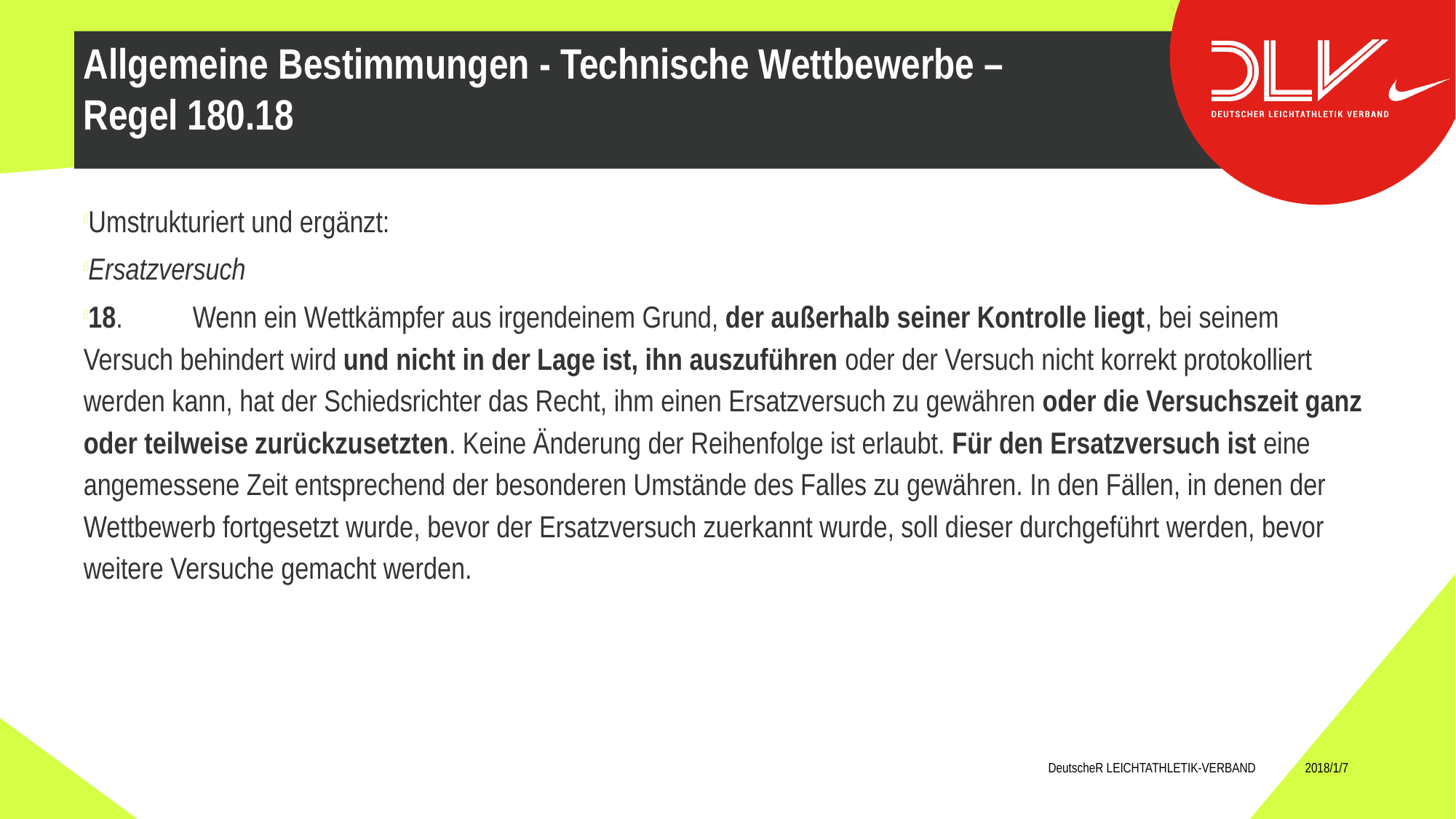

Umstrukturiert und ergänzt:
Ersatzversuch
18.	Wenn ein Wettkämpfer aus irgendeinem Grund, der außerhalb seiner Kontrolle liegt, bei seinem Versuch behindert wird und nicht in der Lage ist, ihn auszuführen oder der Versuch nicht korrekt protokolliert werden kann, hat der Schiedsrichter das Recht, ihm einen Ersatzversuch zu gewähren oder die Versuchszeit ganz oder teilweise zurückzusetzten. Keine Änderung der Reihenfolge ist erlaubt. Für den Ersatzversuch ist eine angemessene Zeit entsprechend der besonderen Umstände des Falles zu gewähren. In den Fällen, in denen der Wettbewerb fortgesetzt wurde, bevor der Ersatzversuch zuerkannt wurde, soll dieser durchgeführt werden, bevor weitere Versuche gemacht werden.
Allgemeine Bestimmungen - Technische Wettbewerbe – Regel 180.18